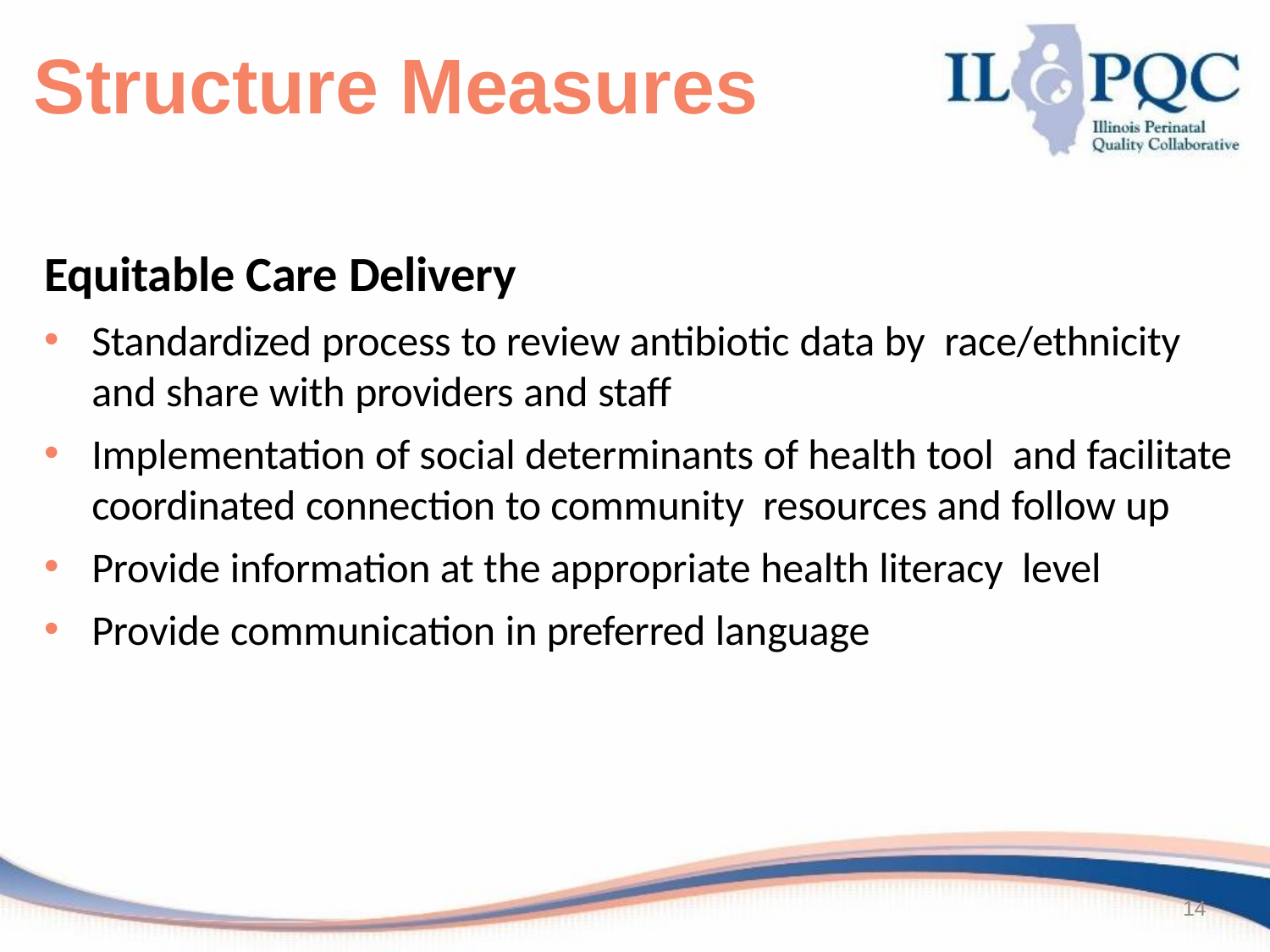

14
# Structure Measures
Equitable Care Delivery
Standardized process to review antibiotic data by  race/ethnicity and share with providers and staff
Implementation of social determinants of health tool  and facilitate coordinated connection to community  resources and follow up
Provide information at the appropriate health literacy  level
Provide communication in preferred language